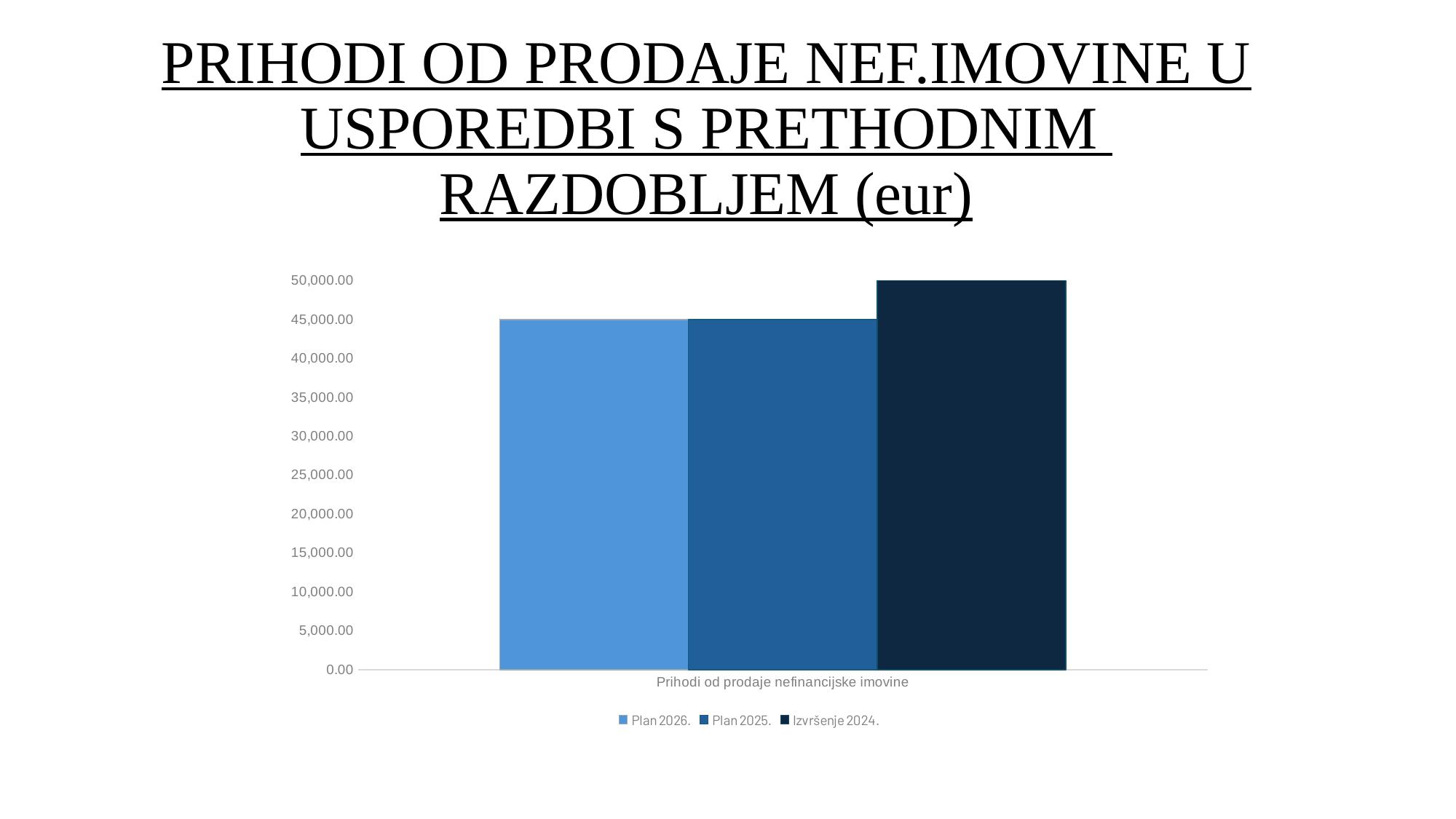

# PRIHODI OD PRODAJE NEF.IMOVINE U USPOREDBI S PRETHODNIM  RAZDOBLJEM (eur)

### Chart

| Category |
|---|

### Chart

| Category | Plan 2026. | Plan 2025. | Izvršenje 2024. |
|---|---|---|---|
| Prihodi od prodaje nefinancijske imovine | 45000.0 | 45000.0 | 50674.16 |